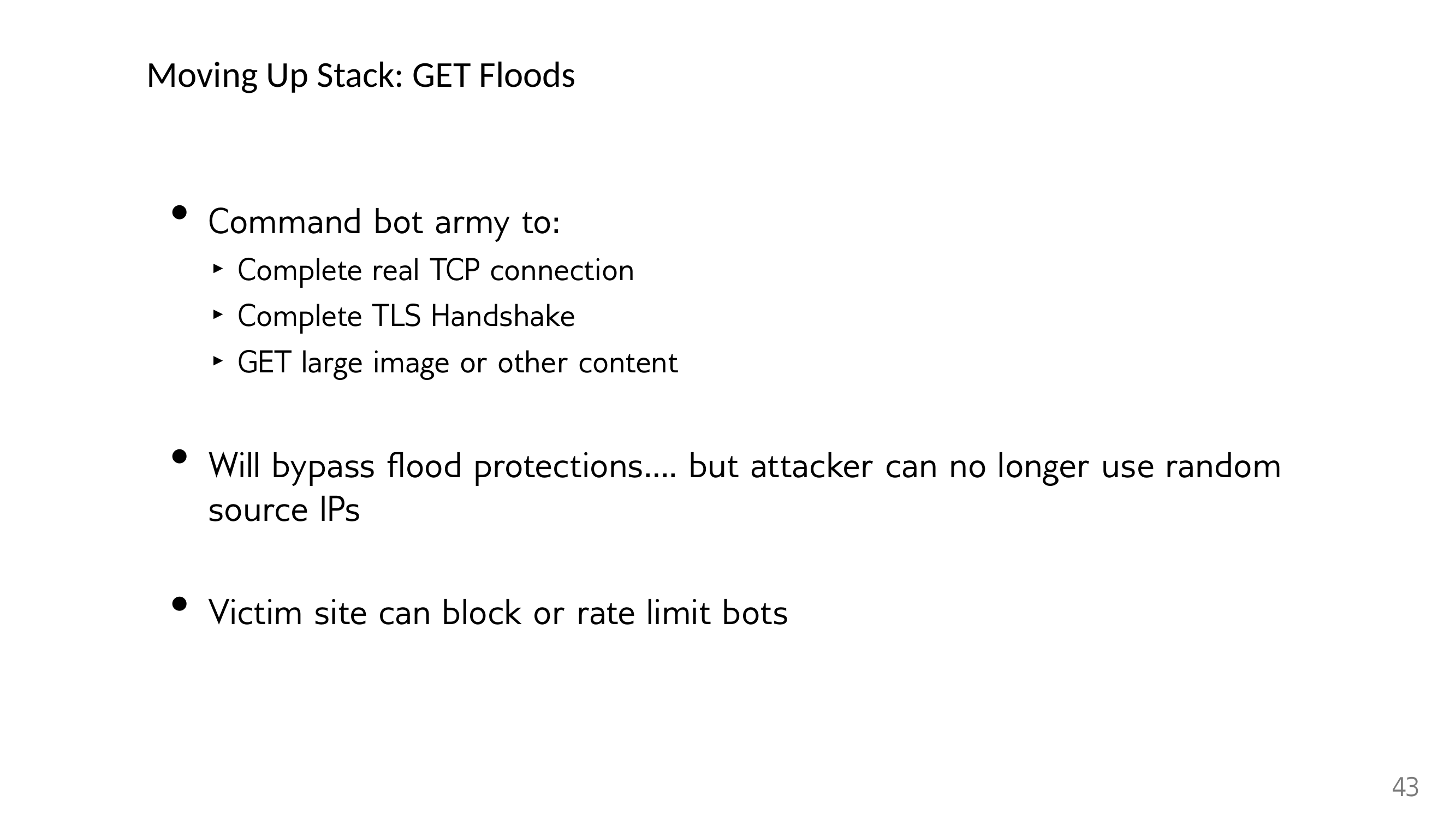

# Moving Up Stack: GET Floods
Command bot army to:
Complete real TCP connection
Complete TLS Handshake
GET large image or other content

Will bypass flood protections…. but attacker can no longer use random source IPs

Victim site can block or rate limit bots
43